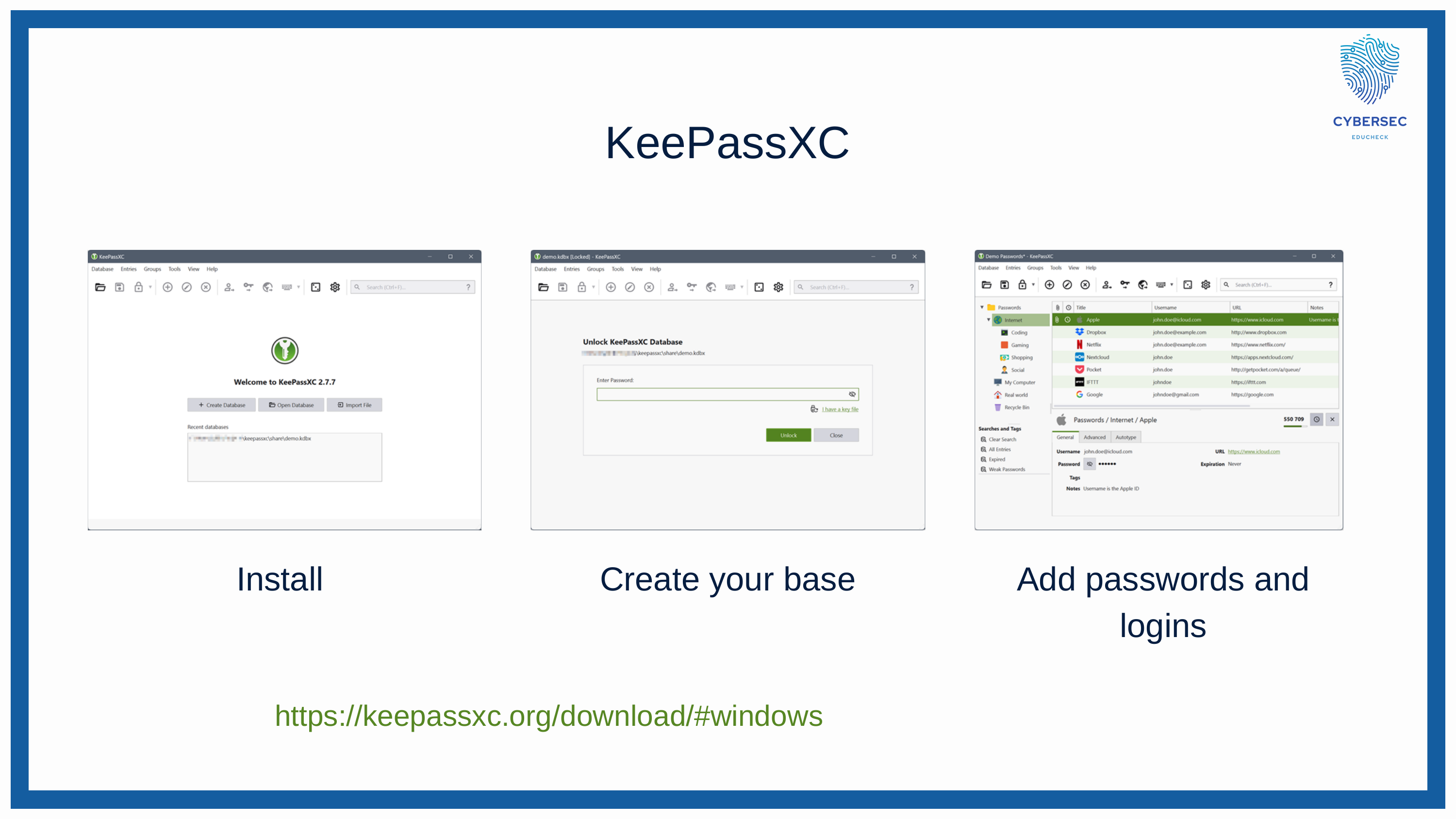

KeePassXC

Install
Create your base
Add passwords and logins
https://keepassxc.org/download/#windows